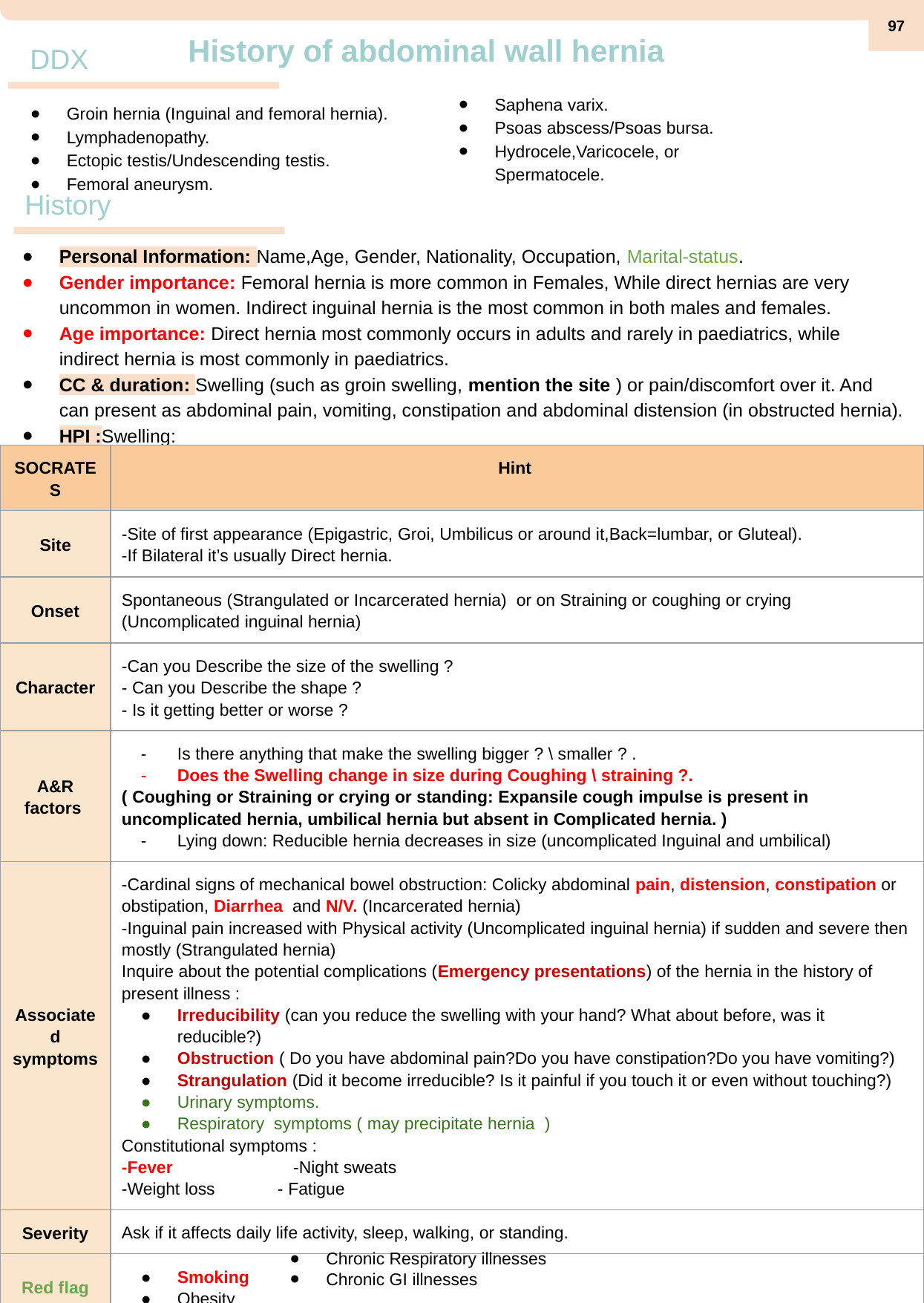

97
History of abdominal wall hernia
DDX

Saphena varix.
Psoas abscess/Psoas bursa.
Hydrocele,Varicocele, or Spermatocele.

Groin hernia (Inguinal and femoral hernia).
Lymphadenopathy.
Ectopic testis/Undescending testis.
Femoral aneurysm.

History

Personal Information: Name,Age, Gender, Nationality, Occupation, Marital-status.
Gender importance: Femoral hernia is more common in Females, While direct hernias are very uncommon in women. Indirect inguinal hernia is the most common in both males and females.
Age importance: Direct hernia most commonly occurs in adults and rarely in paediatrics, while indirect hernia is most commonly in paediatrics.
CC & duration: Swelling (such as groin swelling, mention the site ) or pain/discomfort over it. And can present as abdominal pain, vomiting, constipation and abdominal distension (in obstructed hernia).
HPI :Swelling:

| SOCRATES | Hint |
| --- | --- |
| Site | -Site of first appearance (Epigastric, Groi, Umbilicus or around it,Back=lumbar, or Gluteal). -If Bilateral it’s usually Direct hernia. |
| Onset | Spontaneous (Strangulated or Incarcerated hernia) or on Straining or coughing or crying (Uncomplicated inguinal hernia) |
| Character | -Can you Describe the size of the swelling ? - Can you Describe the shape ? - Is it getting better or worse ? |
| A&R factors | Is there anything that make the swelling bigger ? \ smaller ? . Does the Swelling change in size during Coughing \ straining ?. ( Coughing or Straining or crying or standing: Expansile cough impulse is present in uncomplicated hernia, umbilical hernia but absent in Complicated hernia. ) Lying down: Reducible hernia decreases in size (uncomplicated Inguinal and umbilical) |
| Associated symptoms | -Cardinal signs of mechanical bowel obstruction: Colicky abdominal pain, distension, constipation or obstipation, Diarrhea and N/V. (Incarcerated hernia) -Inguinal pain increased with Physical activity (Uncomplicated inguinal hernia) if sudden and severe then mostly (Strangulated hernia) Inquire about the potential complications (Emergency presentations) of the hernia in the history of present illness : Irreducibility (can you reduce the swelling with your hand? What about before, was it reducible?) Obstruction ( Do you have abdominal pain?Do you have constipation?Do you have vomiting?) Strangulation (Did it become irreducible? Is it painful if you touch it or even without touching?) Urinary symptoms. Respiratory symptoms ( may precipitate hernia ) Constitutional symptoms : -Fever -Night sweats -Weight loss - Fatigue |
| Severity | Ask if it affects daily life activity, sleep, walking, or standing. |
| Red flag | Smoking Obesity |

Chronic Respiratory illnesses
Chronic GI illnesses